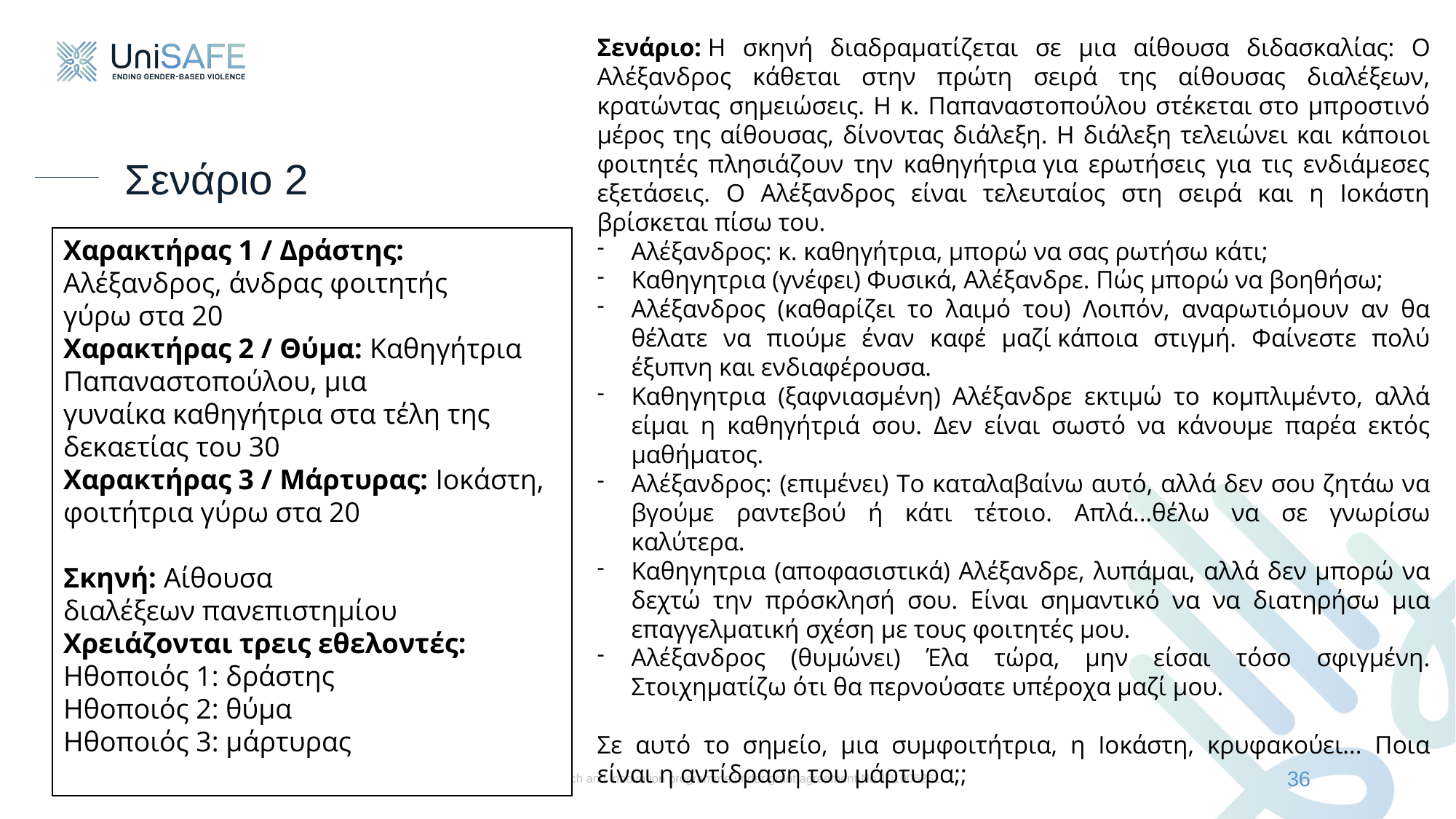

Σενάριο: Η σκηνή διαδραματίζεται σε μια αίθουσα διδασκαλίας: Ο Αλέξανδρος κάθεται στην πρώτη σειρά της αίθουσας διαλέξεων, κρατώντας σημειώσεις. Η κ. Παπαναστοπούλου στέκεται στο μπροστινό μέρος της αίθουσας, δίνοντας διάλεξη. Η διάλεξη τελειώνει και κάποιοι φοιτητές πλησιάζουν την καθηγήτρια για ερωτήσεις για τις ενδιάμεσες εξετάσεις. Ο Αλέξανδρος είναι τελευταίος στη σειρά και η Ιοκάστη βρίσκεται πίσω του.
Αλέξανδρος: κ. καθηγήτρια, μπορώ να σας ρωτήσω κάτι;
Καθηγητρια (γνέφει) Φυσικά, Αλέξανδρε. Πώς μπορώ να βοηθήσω;
Αλέξανδρος (καθαρίζει το λαιμό του) Λοιπόν, αναρωτιόμουν αν θα θέλατε να πιούμε έναν καφέ μαζί κάποια στιγμή. Φαίνεστε πολύ έξυπνη και ενδιαφέρουσα.
Καθηγητρια (ξαφνιασμένη) Αλέξανδρε εκτιμώ το κομπλιμέντο, αλλά είμαι η καθηγήτριά σου. Δεν είναι σωστό να κάνουμε παρέα εκτός μαθήματος.
Αλέξανδρος: (επιμένει) Το καταλαβαίνω αυτό, αλλά δεν σου ζητάω να βγούμε ραντεβού ή κάτι τέτοιο. Απλά...θέλω να σε γνωρίσω καλύτερα.
Καθηγητρια (αποφασιστικά) Αλέξανδρε, λυπάμαι, αλλά δεν μπορώ να δεχτώ την πρόσκλησή σου. Είναι σημαντικό να να διατηρήσω μια επαγγελματική σχέση με τους φοιτητές μου.
Αλέξανδρος (θυμώνει) Έλα τώρα, μην είσαι τόσο σφιγμένη. Στοιχηματίζω ότι θα περνούσατε υπέροχα μαζί μου.

Σε αυτό το σημείο, μια συμφοιτήτρια, η Ιοκάστη, κρυφακούει... Ποια είναι η αντίδραση του μάρτυρα;;
# Σενάριο 2
Χαρακτήρας 1 / Δράστης: Αλέξανδρος, άνδρας φοιτητής γύρω στα 20
Χαρακτήρας 2 / Θύμα: Καθηγήτρια Παπαναστοπούλου, μια γυναίκα καθηγήτρια στα τέλη της δεκαετίας του 30
Χαρακτήρας 3 / Μάρτυρας: Ιοκάστη, φοιτήτρια γύρω στα 20

Σκηνή: Αίθουσα διαλέξεων πανεπιστημίου
Χρειάζονται τρεις εθελοντές:
Ηθοποιός 1: δράστης
Ηθοποιός 2: θύμα
Ηθοποιός 3: μάρτυρας

36